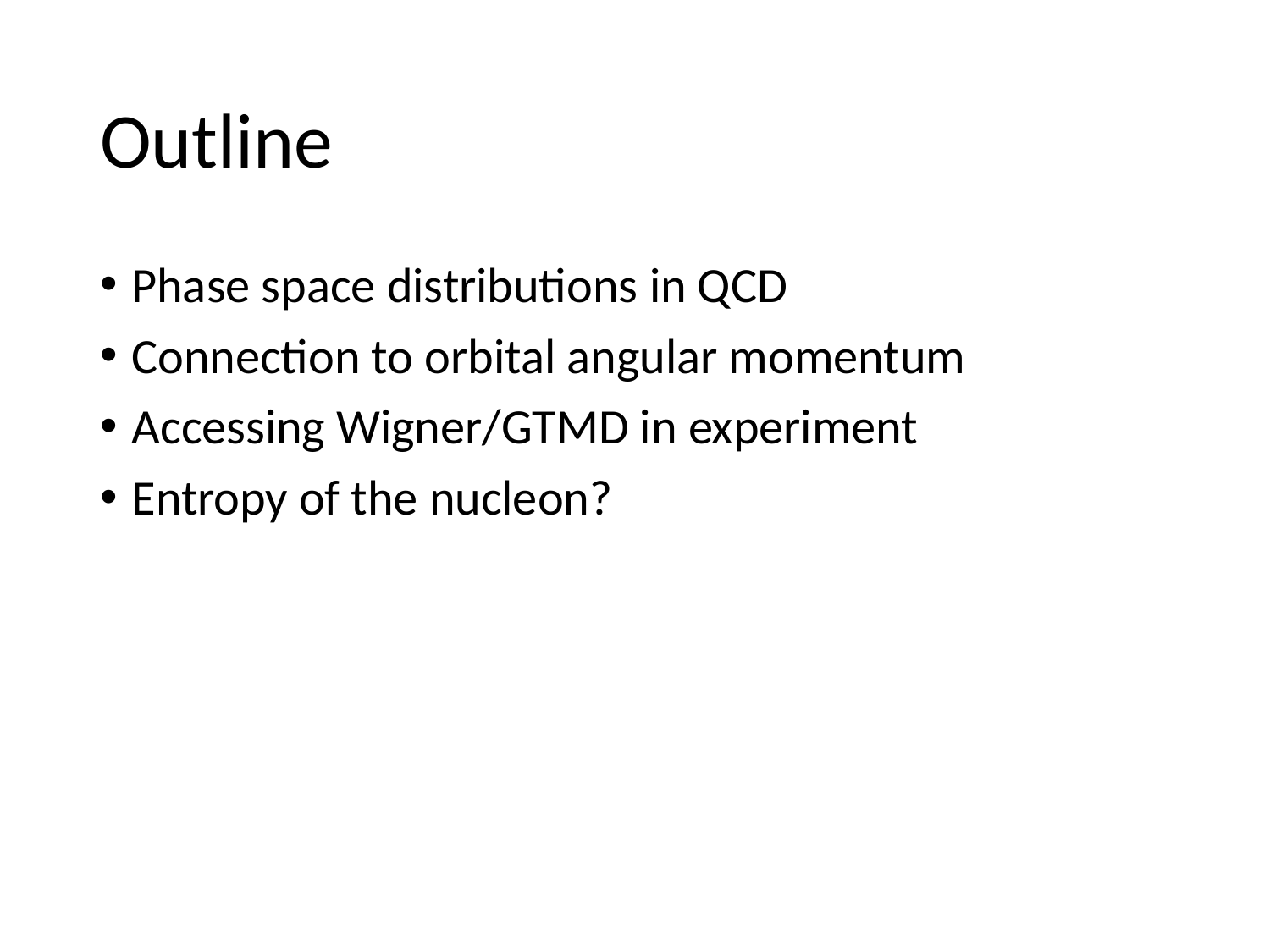

# Outline
Phase space distributions in QCD
Connection to orbital angular momentum
Accessing Wigner/GTMD in experiment
Entropy of the nucleon?